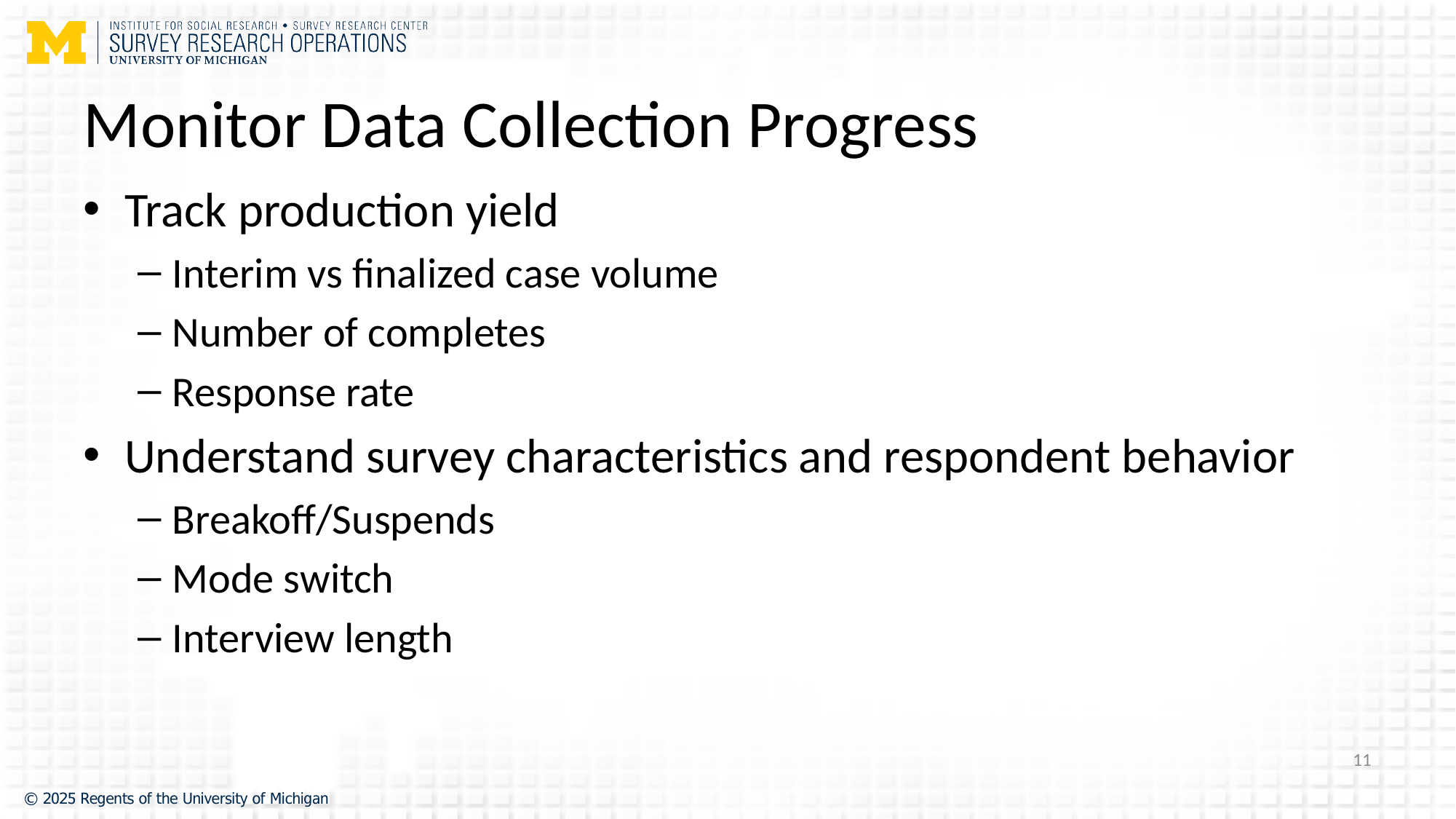

# Monitor Data Collection Progress
Track production yield
Interim vs finalized case volume
Number of completes
Response rate
Understand survey characteristics and respondent behavior
Breakoff/Suspends
Mode switch
Interview length
11